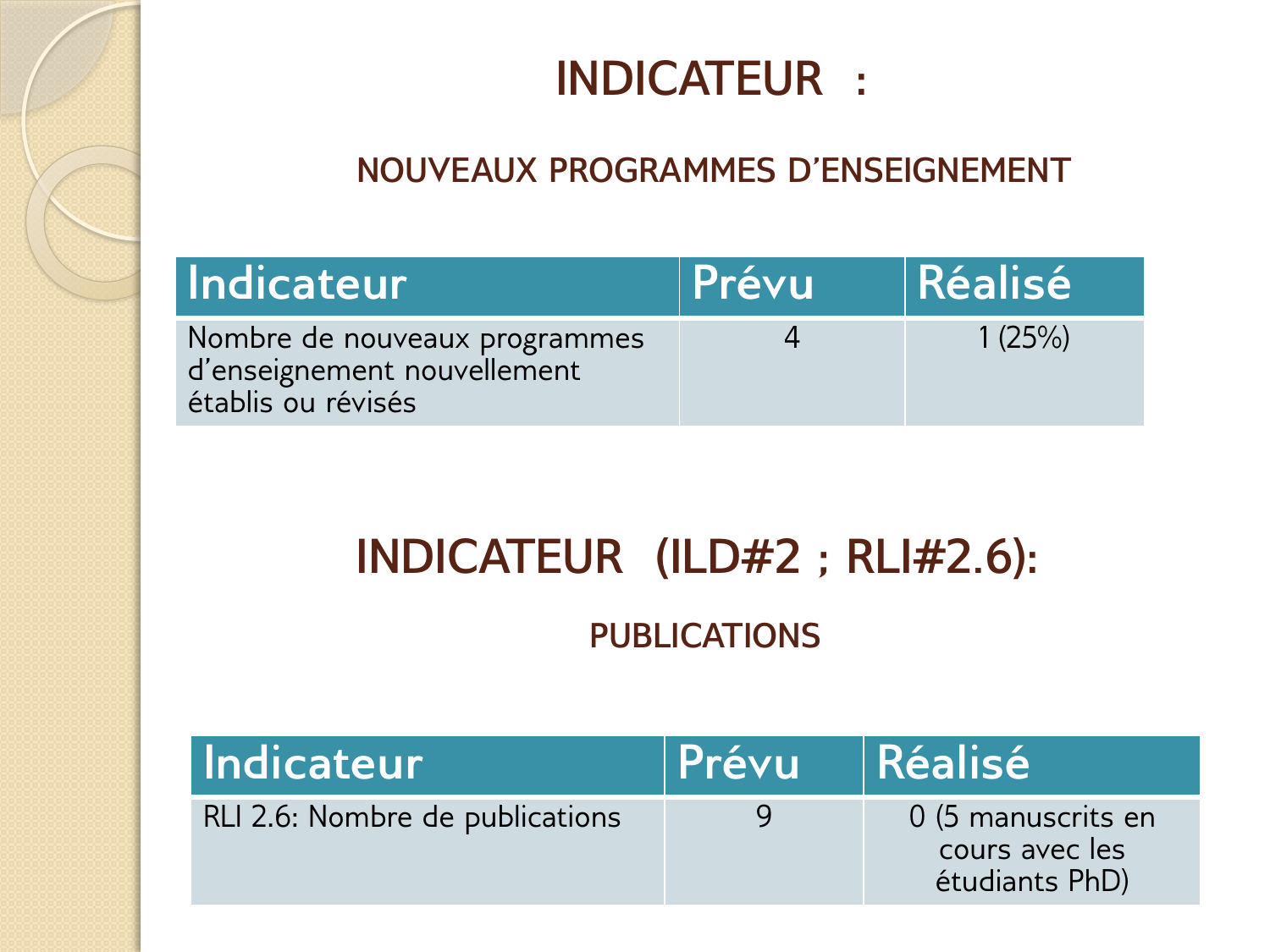

# INDICATEUR  :   NOUVEAUX PROGRAMMES D’ENSEIGNEMENT
| Indicateur | Prévu | Réalisé |
| --- | --- | --- |
| Nombre de nouveaux programmes d’enseignement nouvellement établis ou révisés | 4 | 1 (25%) |
INDICATEUR  (ILD#2 ; RLI#2.6):
 
PUBLICATIONS
| Indicateur | Prévu | Réalisé |
| --- | --- | --- |
| RLI 2.6: Nombre de publications | 9 | 0 (5 manuscrits en cours avec les étudiants PhD) |